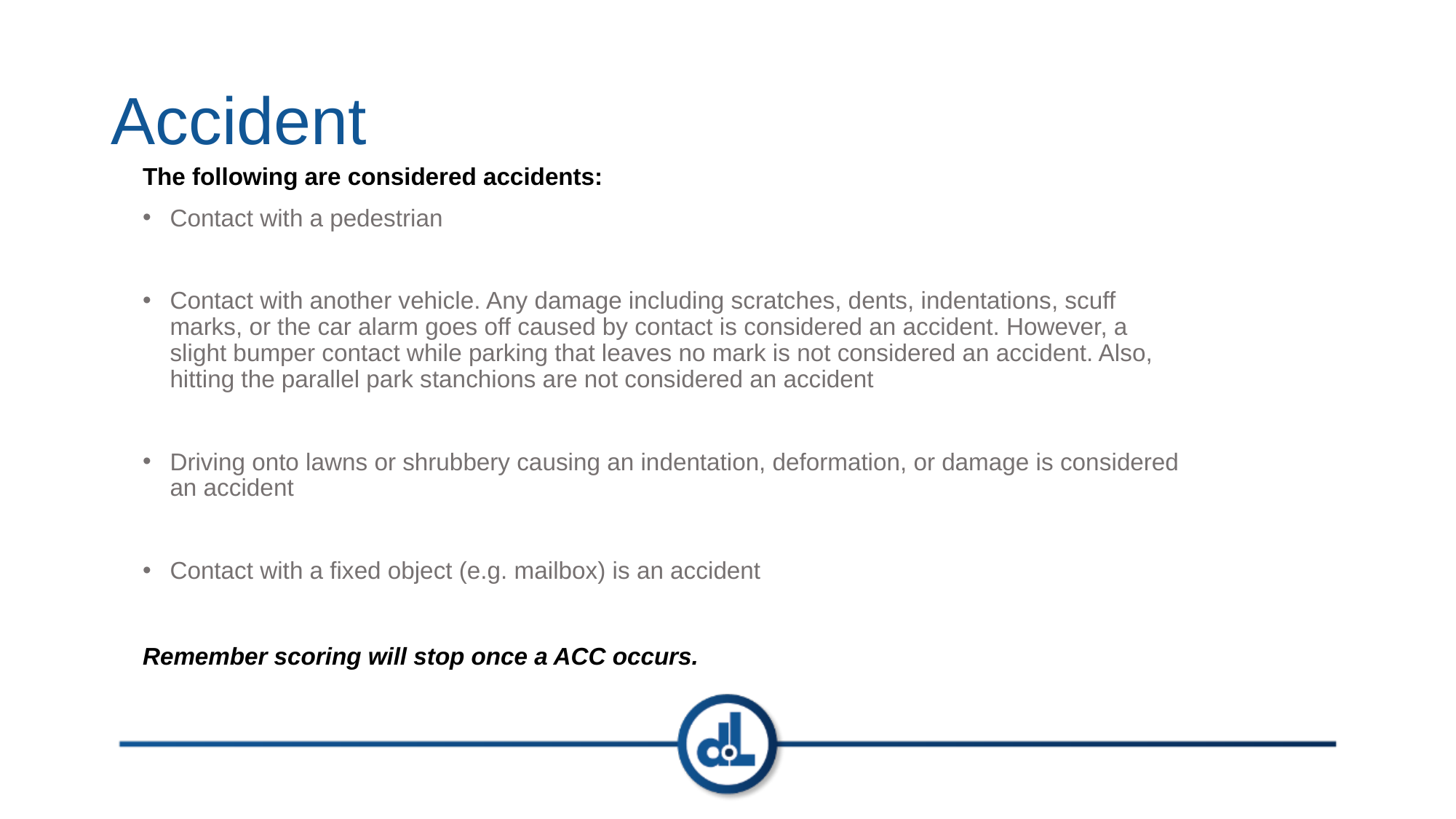

# Accident
The following are considered accidents:
Contact with a pedestrian

Contact with another vehicle. Any damage including scratches, dents, indentations, scuff marks, or the car alarm goes off caused by contact is considered an accident. However, a slight bumper contact while parking that leaves no mark is not considered an accident. Also, hitting the parallel park stanchions are not considered an accident

Driving onto lawns or shrubbery causing an indentation, deformation, or damage is considered an accident

Contact with a fixed object (e.g. mailbox) is an accident

Remember scoring will stop once a ACC occurs.